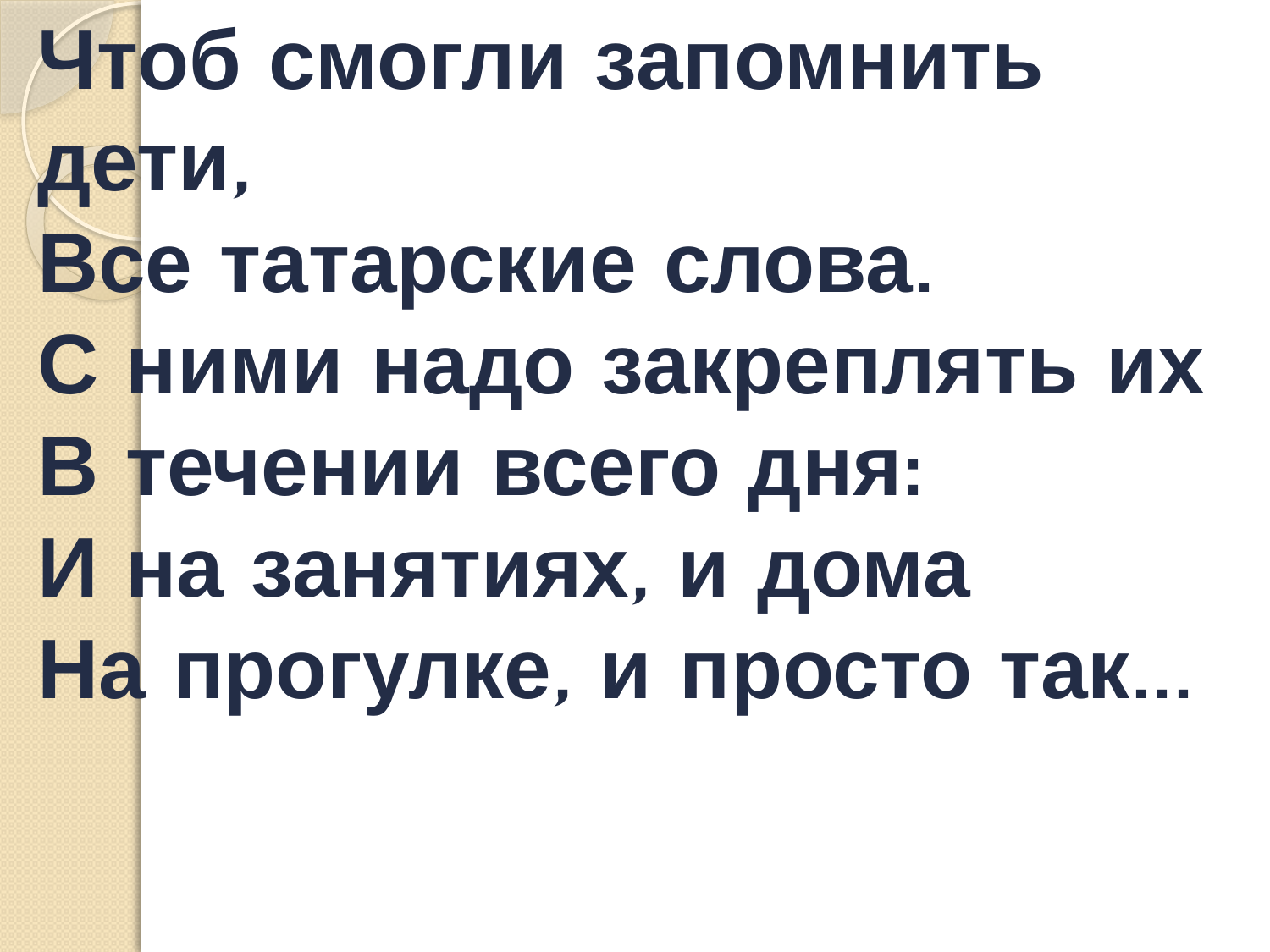

Чтоб смогли запомнить дети,
Все татарские слова.
С ними надо закреплять их
В течении всего дня:
И на занятиях, и дома
На прогулке, и просто так...